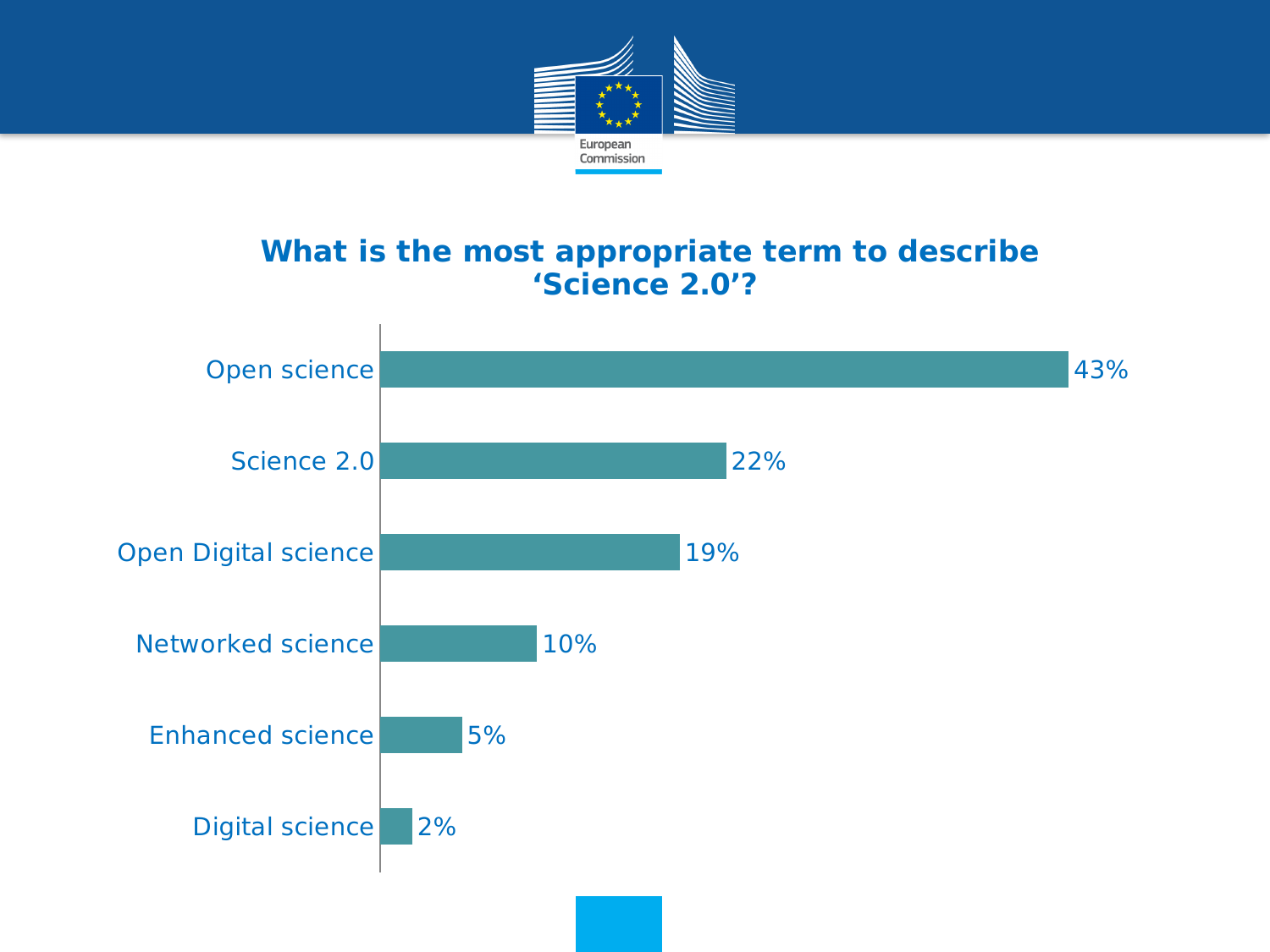

### Chart: What is the most appropriate term to describe ‘Science 2.0’?

| Category |  |
|---|---|
| Digital science | 0.02 |
| Enhanced science | 0.0511 |
| Networked science | 0.0978 |
| Open Digital science | 0.1867 |
| Science 2.0 | 0.2156 |
| Open science | 0.4289 |